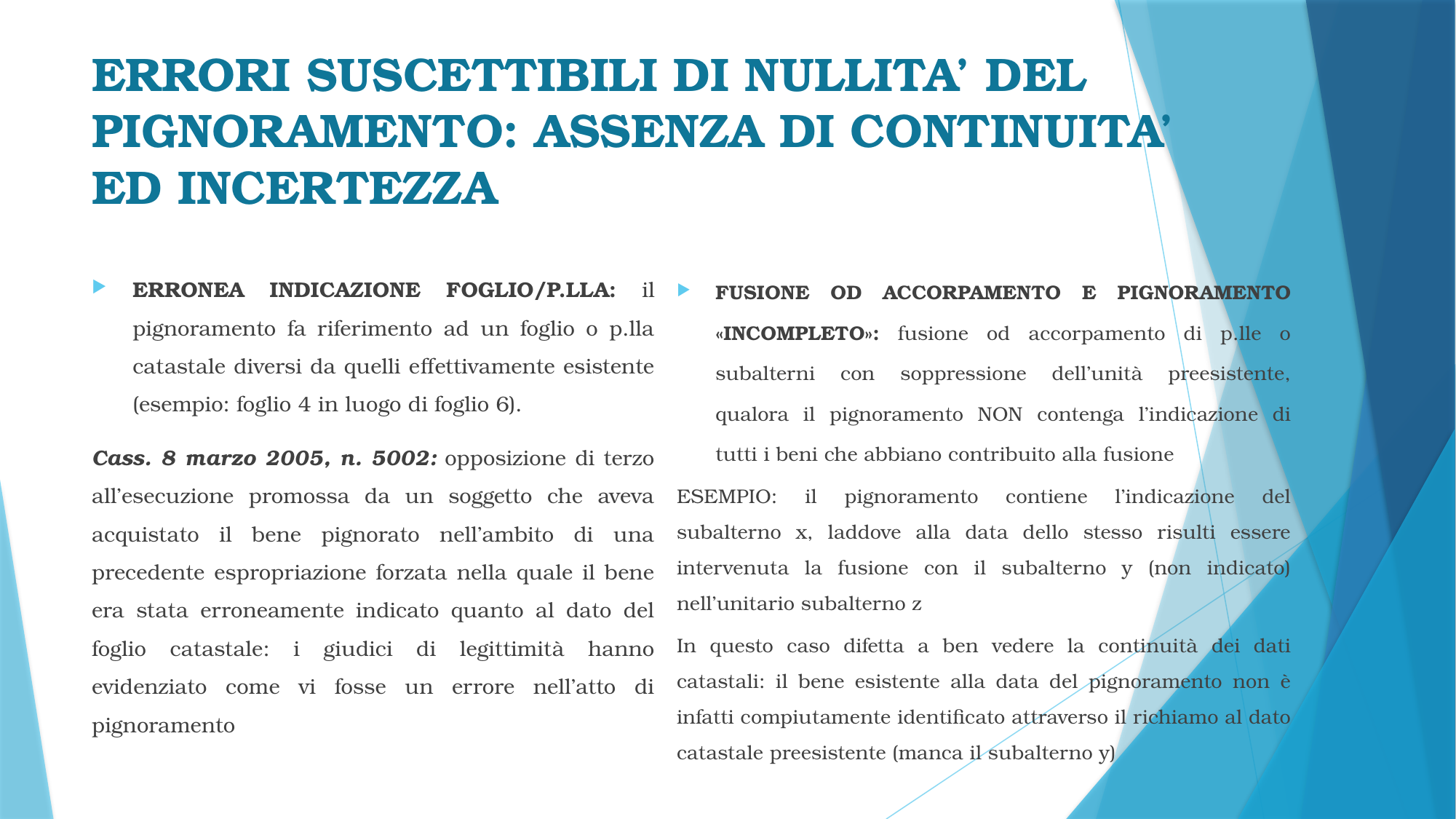

# ERRORI SUSCETTIBILI DI NULLITA’ DEL PIGNORAMENTO: ASSENZA DI CONTINUITA’ ED INCERTEZZA
ERRONEA INDICAZIONE FOGLIO/P.LLA: il pignoramento fa riferimento ad un foglio o p.lla catastale diversi da quelli effettivamente esistente (esempio: foglio 4 in luogo di foglio 6).
Cass. 8 marzo 2005, n. 5002: opposizione di terzo all’esecuzione promossa da un soggetto che aveva acquistato il bene pignorato nell’ambito di una precedente espropriazione forzata nella quale il bene era stata erroneamente indicato quanto al dato del foglio catastale: i giudici di legittimità hanno evidenziato come vi fosse un errore nell’atto di pignoramento
FUSIONE OD ACCORPAMENTO E PIGNORAMENTO «INCOMPLETO»: fusione od accorpamento di p.lle o subalterni con soppressione dell’unità preesistente, qualora il pignoramento NON contenga l’indicazione di tutti i beni che abbiano contribuito alla fusione
ESEMPIO: il pignoramento contiene l’indicazione del subalterno x, laddove alla data dello stesso risulti essere intervenuta la fusione con il subalterno y (non indicato) nell’unitario subalterno z
In questo caso difetta a ben vedere la continuità dei dati catastali: il bene esistente alla data del pignoramento non è infatti compiutamente identificato attraverso il richiamo al dato catastale preesistente (manca il subalterno y)